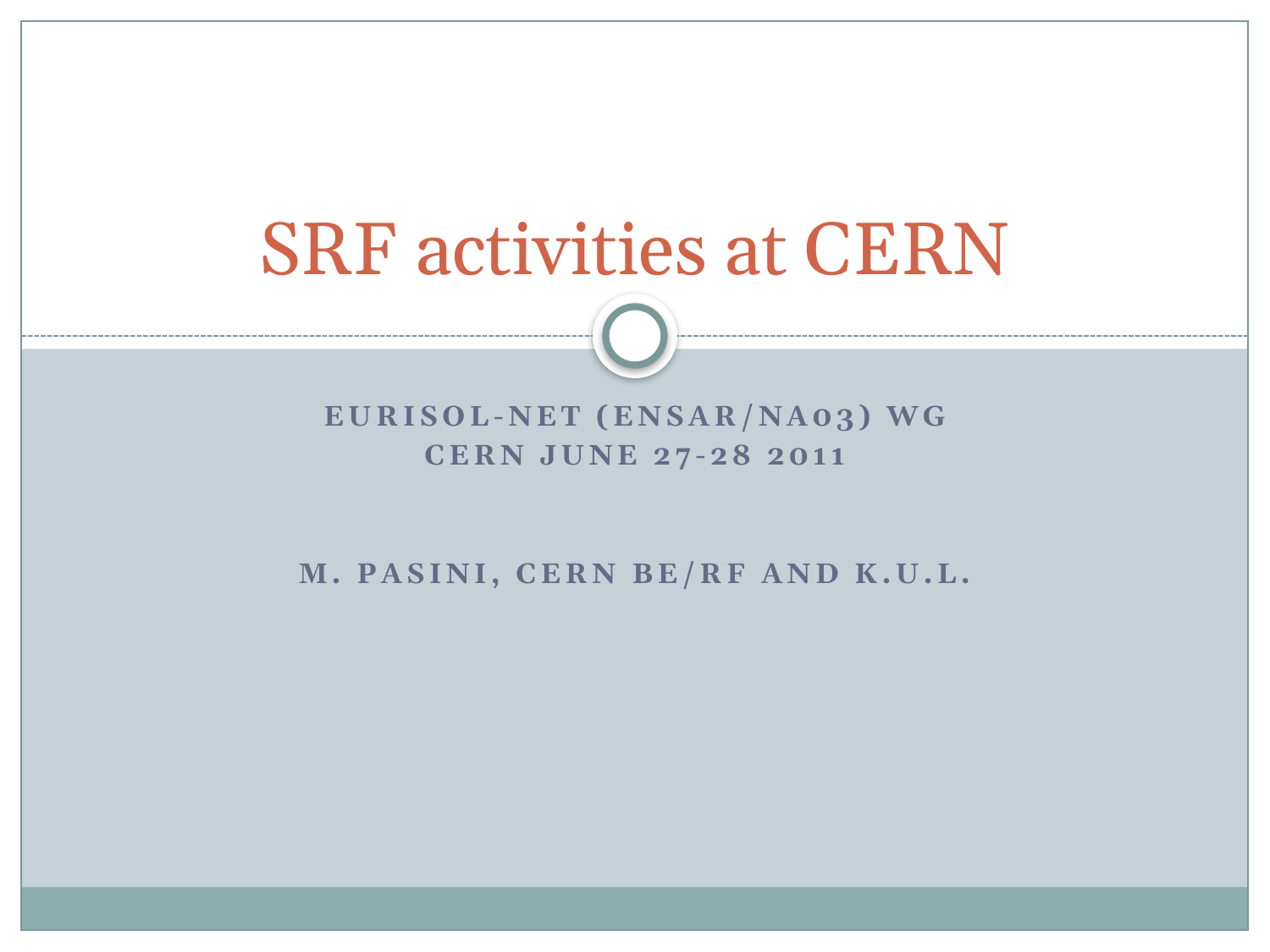

# SRF activities at CERN
Eurisol-NET (ENSAR/NA03) WG
CERN June 27-28 2011

M. Pasini, CERN BE/RF and K.U.L.